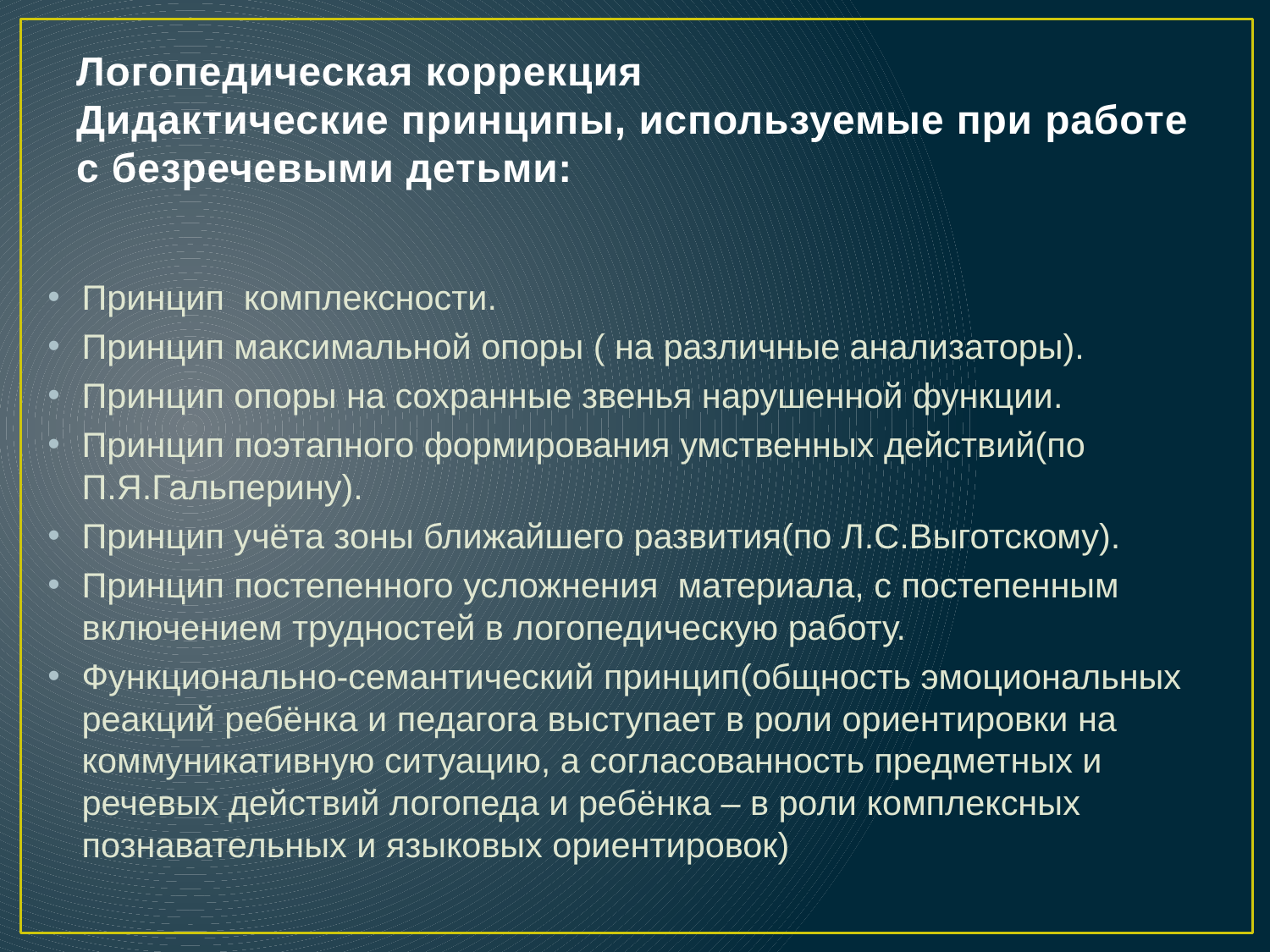

# Логопедическая коррекция Дидактические принципы, используемые при работе с безречевыми детьми:
Принцип  комплексности.
Принцип максимальной опоры ( на различные анализаторы).
Принцип опоры на сохранные звенья нарушенной функции.
Принцип поэтапного формирования умственных действий(по П.Я.Гальперину).
Принцип учёта зоны ближайшего развития(по Л.С.Выготскому).
Принцип постепенного усложнения  материала, с постепенным включением трудностей в логопедическую работу.
Функционально-семантический принцип(общность эмоциональных реакций ребёнка и педагога выступает в роли ориентировки на коммуникативную ситуацию, а согласованность предметных и речевых действий логопеда и ребёнка – в роли комплексных познавательных и языковых ориентировок)